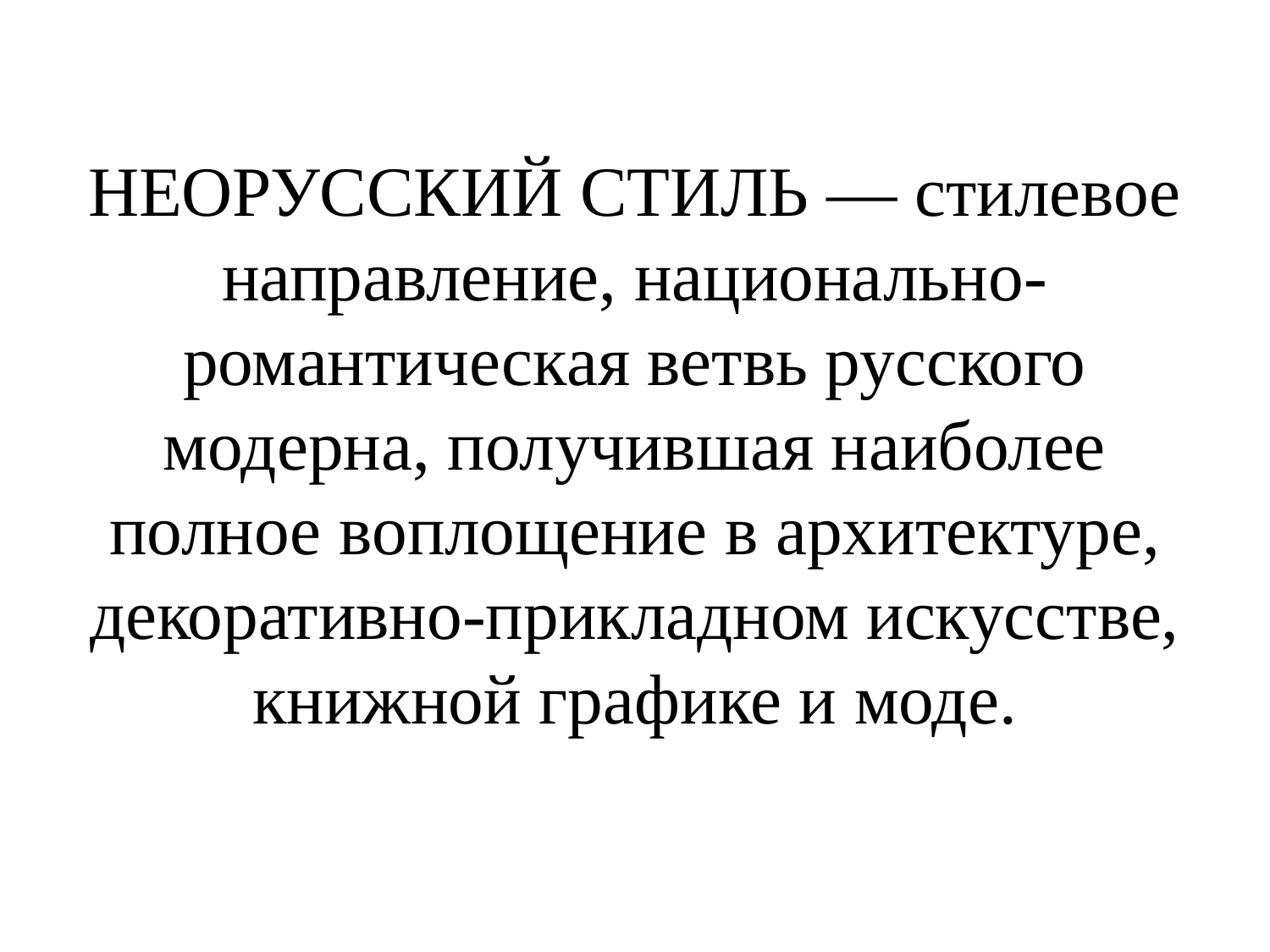

# НЕОРУССКИЙ СТИЛЬ — стилевое направление, национально-романтическая ветвь русского модерна, получившая наиболее полное воплощение в архитектуре, декоративно-прикладном искусстве, книжной графике и моде.